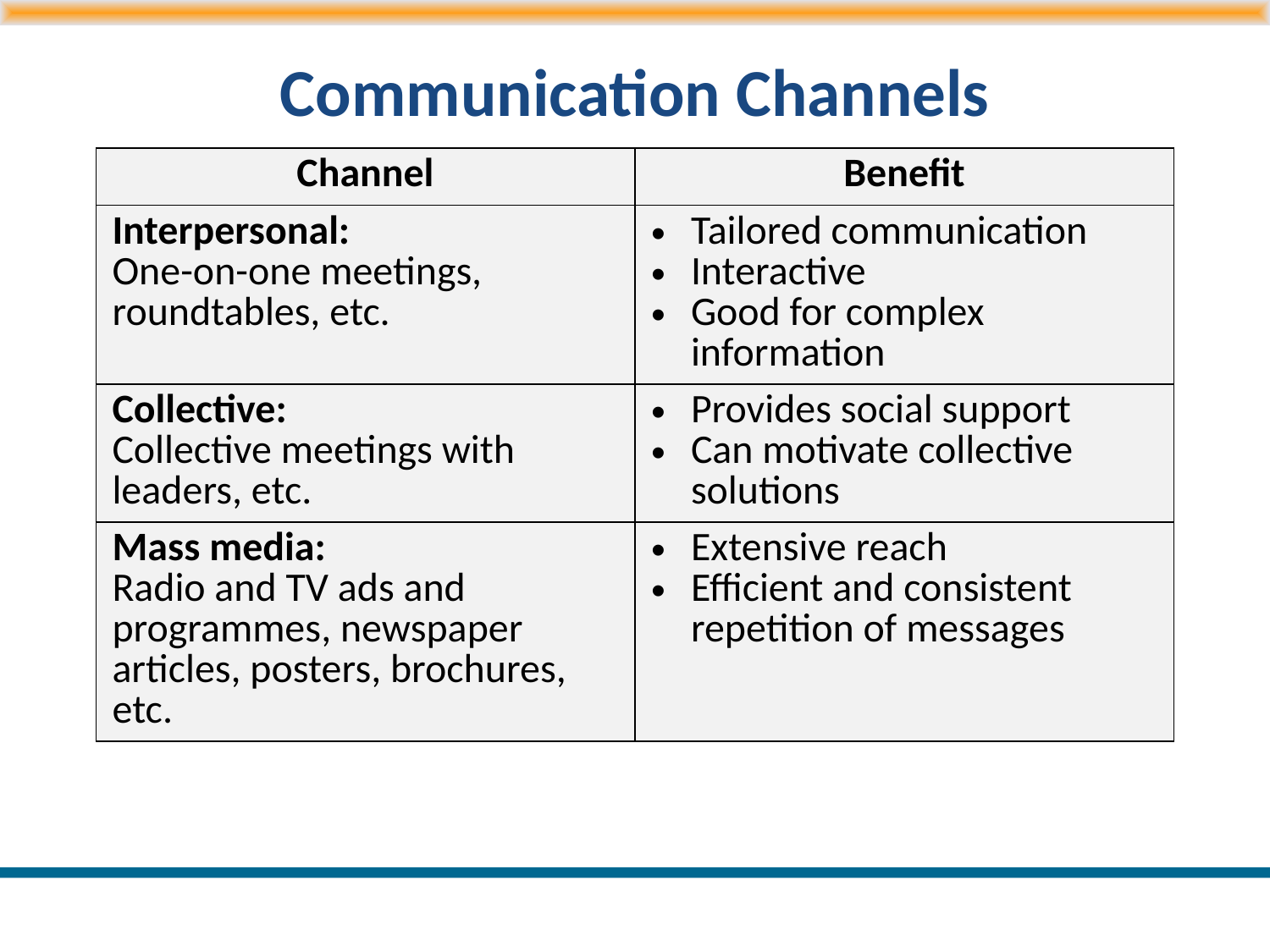

# Communication Channels
| Channel | Benefit |
| --- | --- |
| Interpersonal: One-on-one meetings, roundtables, etc. | Tailored communication Interactive Good for complex information |
| Collective: Collective meetings with leaders, etc. | Provides social support Can motivate collective solutions |
| Mass media: Radio and TV ads and programmes, newspaper articles, posters, brochures, etc. | Extensive reach Efficient and consistent repetition of messages |